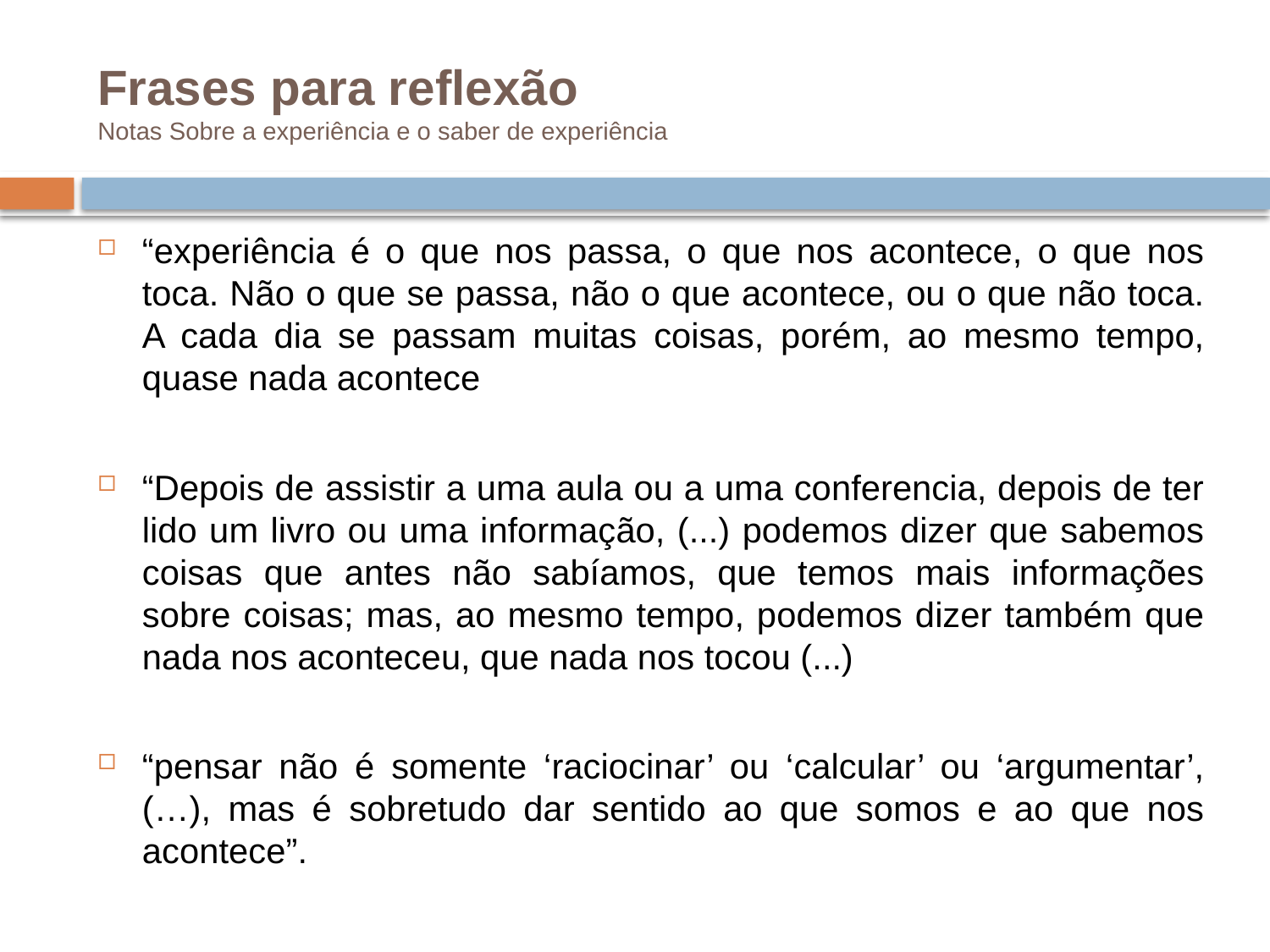

# Frases para reflexão Notas Sobre a experiência e o saber de experiência
“experiência é o que nos passa, o que nos acontece, o que nos toca. Não o que se passa, não o que acontece, ou o que não toca. A cada dia se passam muitas coisas, porém, ao mesmo tempo, quase nada acontece

“Depois de assistir a uma aula ou a uma conferencia, depois de ter lido um livro ou uma informação, (...) podemos dizer que sabemos coisas que antes não sabíamos, que temos mais informações sobre coisas; mas, ao mesmo tempo, podemos dizer também que nada nos aconteceu, que nada nos tocou (...)

“pensar não é somente ‘raciocinar’ ou ‘calcular’ ou ‘argumentar’, (…), mas é sobretudo dar sentido ao que somos e ao que nos acontece”.